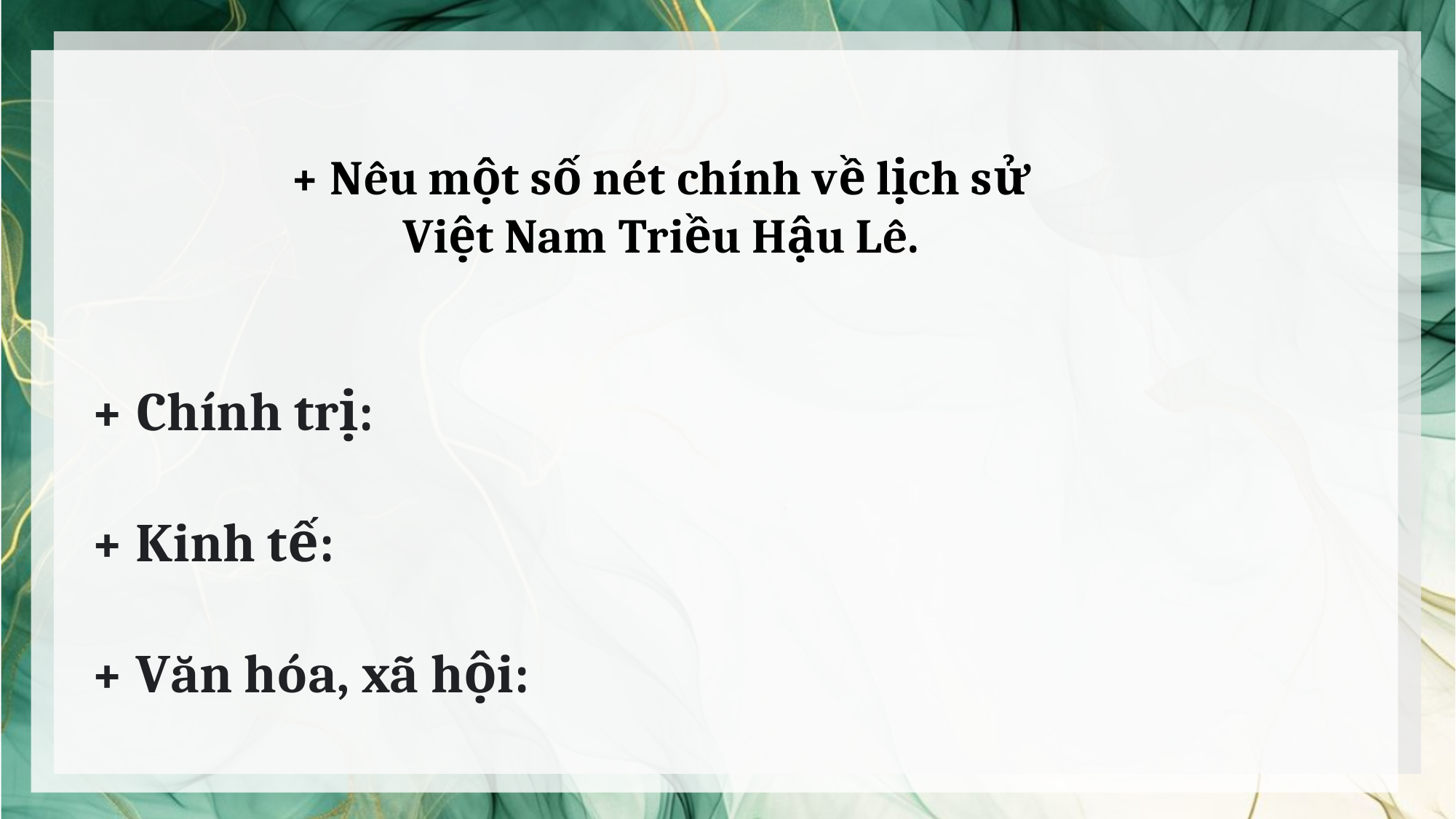

+ Nêu một số nét chính về lịch sử Việt Nam Triều Hậu Lê.
+ Chính trị:

+ Kinh tế:

+ Văn hóa, xã hội: